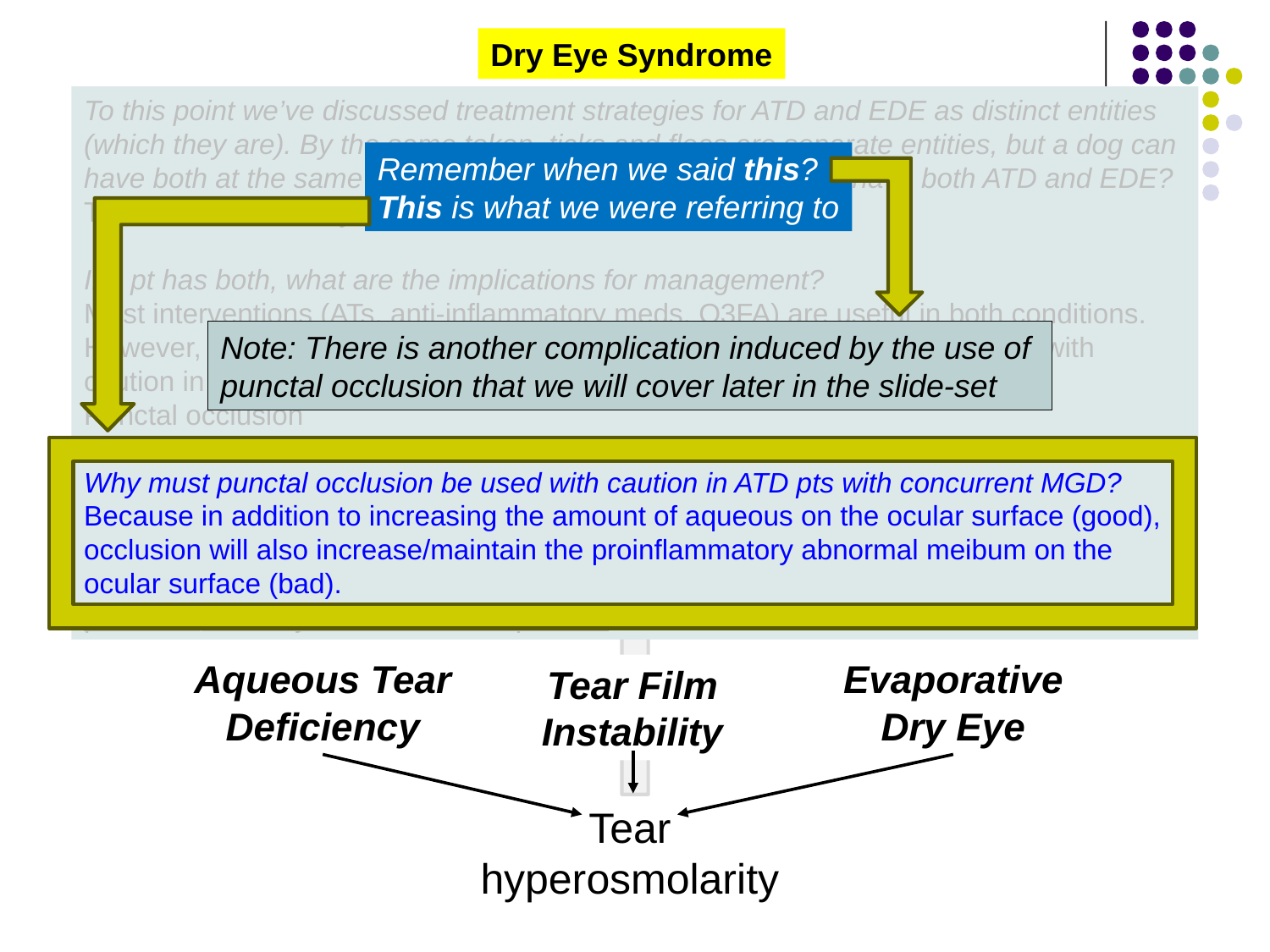

Dry Eye Syndrome
To this point we’ve discussed treatment strategies for ATD and EDE as distinct entities (which they are). By the same token, ticks and fleas are separate entities, but a dog can have both at the same time. How common is it for DES pts to have both ATD and EDE?
The Cornea book says they “frequently coexist”

If a pt has both, what are the implications for management?
Most interventions (ATs, anti-inflammatory meds, O3FA) are useful in both conditions. However, there is one relatively common ATD intervention that must be used with caution in pts who also have MGD. What is it?
Punctal occlusion

Why must punctal occlusion be used with caution in ATD pts with concurrent MGD?
Because in addition to increasing the amount of aqueous on the ocular surface (good), occlusion will also increase/maintain the proinflammatory abnormal meibum on the ocular surface (bad). In general, you want to control the inflammatory component of a pt’s DES before you occlude their puncta.

Remember when we said this?
This is what we were referring to

Note: There is another complication induced by the use of punctal occlusion that we will cover later in the slide-set

Aqueous Tear Deficiency
Evaporative Dry Eye
Tear Film Instability
Tear
hyperosmolarity